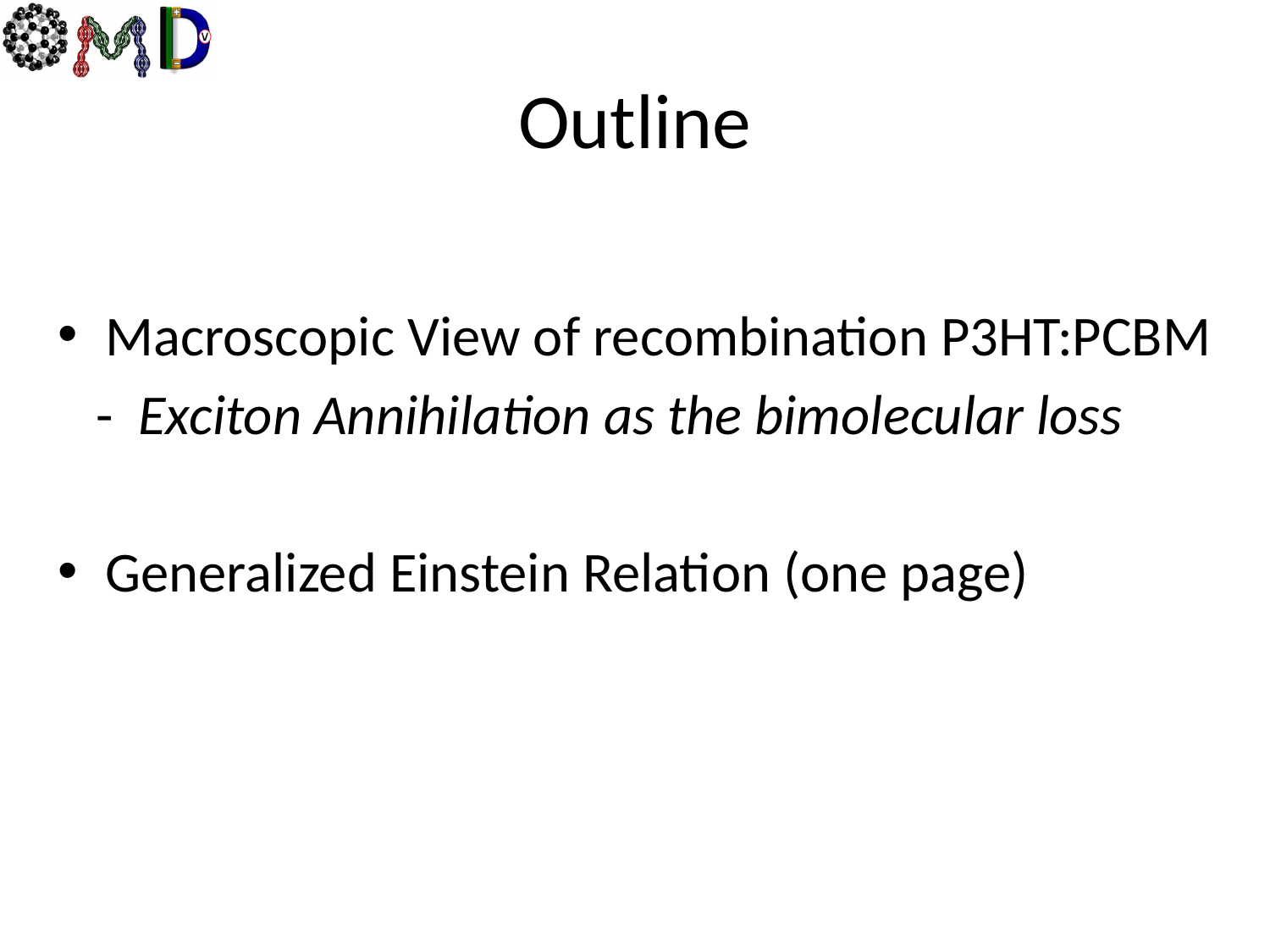

# Outline

Macroscopic View of recombination P3HT:PCBM
   -  Exciton Annihilation as the bimolecular loss

Generalized Einstein Relation (one page)